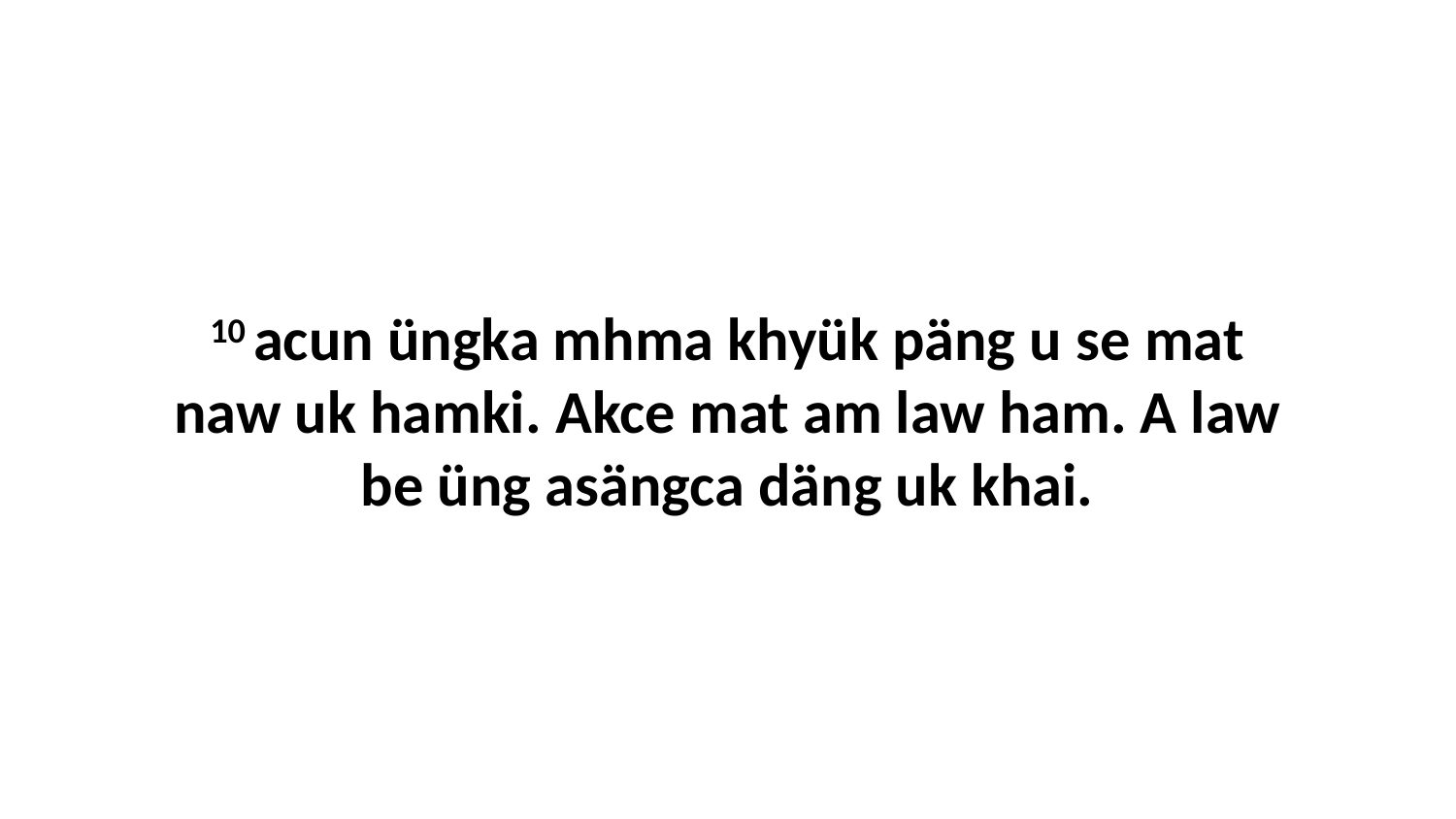

10 acun üngka mhma khyük päng u se mat naw uk hamki. Akce mat am law ham. A law be üng asängca däng uk khai.